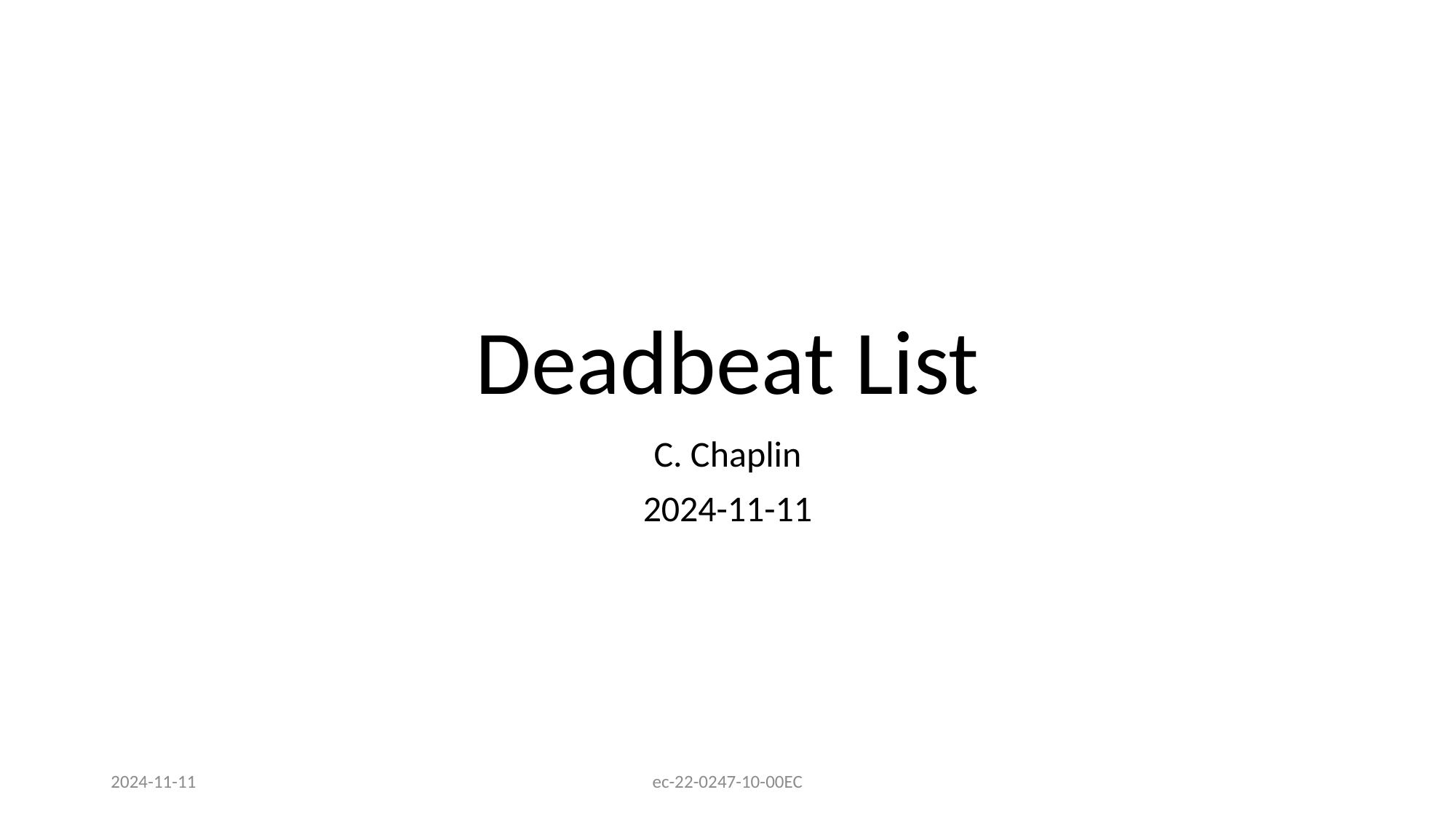

# Deadbeat List
C. Chaplin
2024-11-11
2024-11-11
ec-22-0247-10-00EC